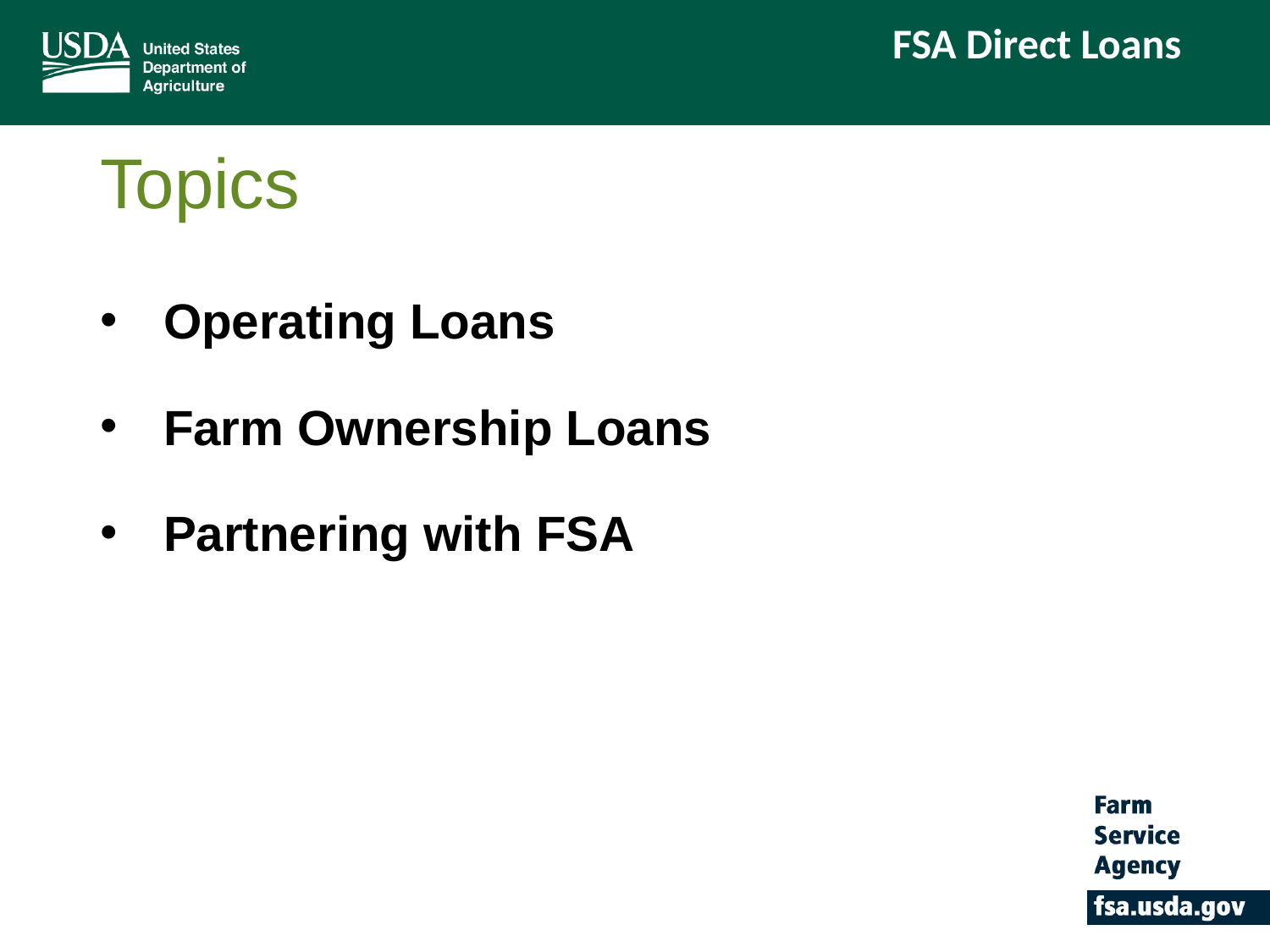

FSA Direct Loans
# Topics
Operating Loans
Farm Ownership Loans
Partnering with FSA